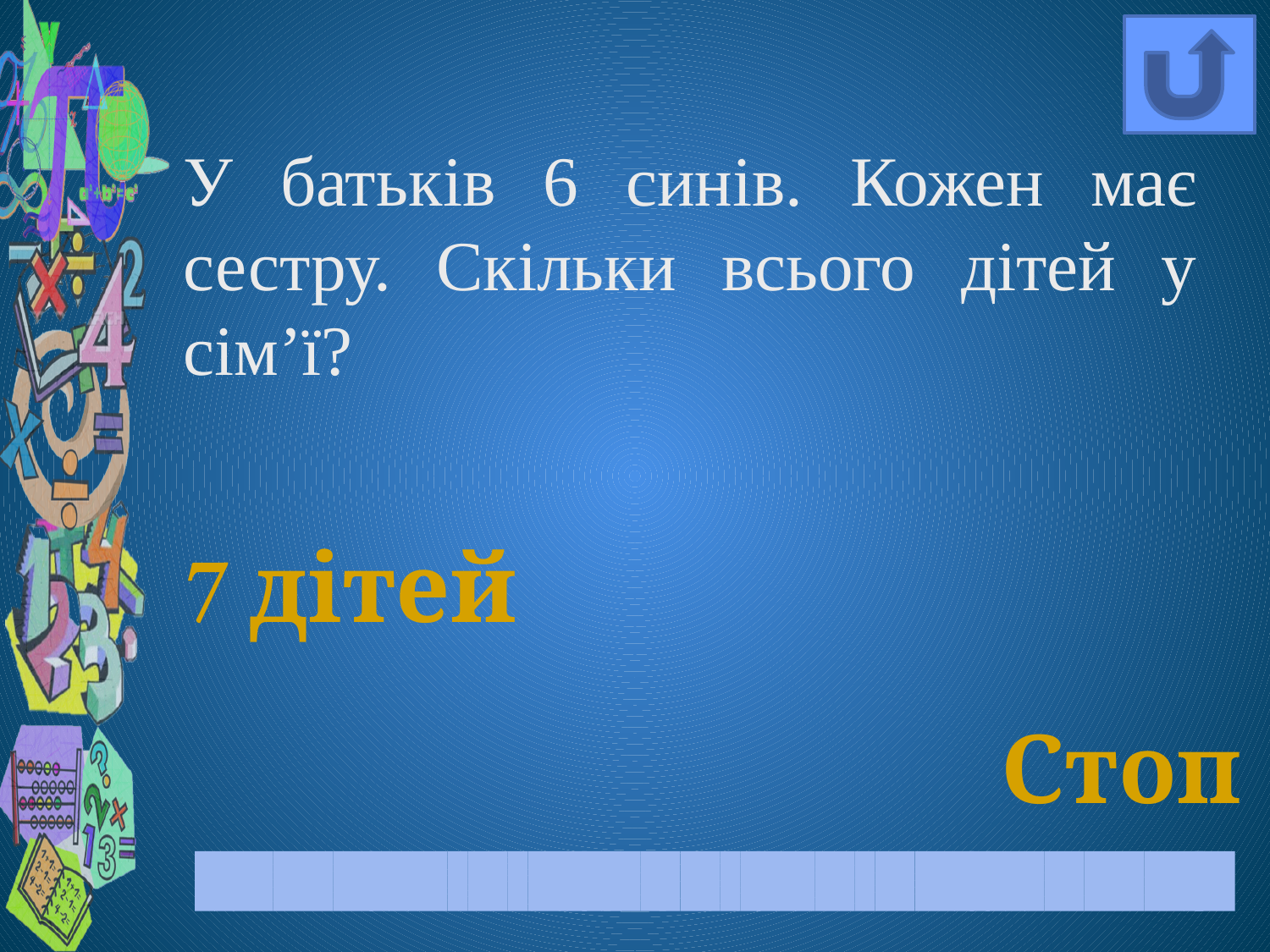

У батьків 6 синів. Кожен має сестру. Скільки всього дітей у сім’ї?
7 дітей
Стоп